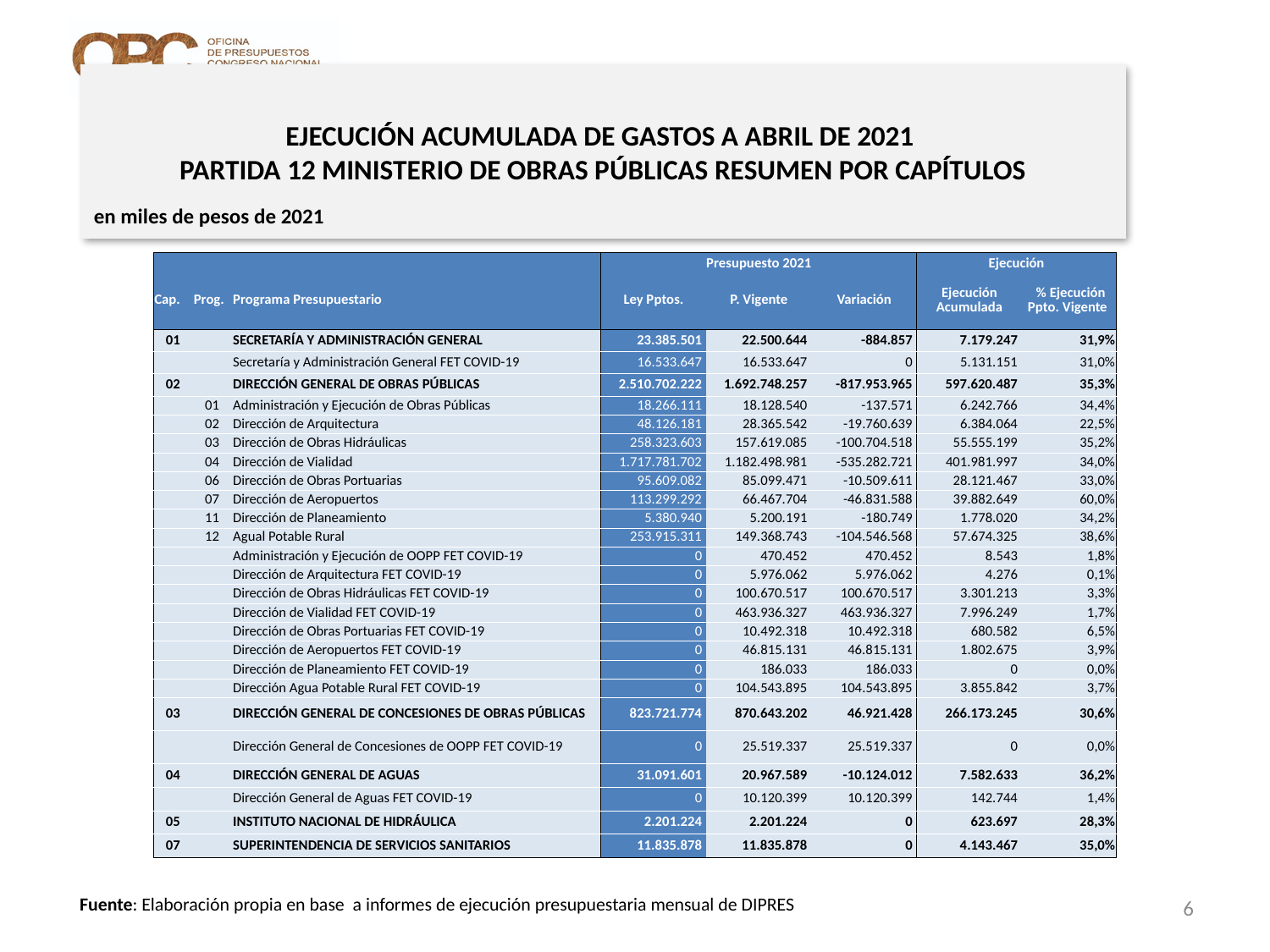

# EJECUCIÓN ACUMULADA DE GASTOS A ABRIL DE 2021 PARTIDA 12 MINISTERIO DE OBRAS PÚBLICAS RESUMEN POR CAPÍTULOS
en miles de pesos de 2021
|  |  |  | Presupuesto 2021 |  |  | Ejecución |  |
| --- | --- | --- | --- | --- | --- | --- | --- |
| Cap. | Prog. | Programa Presupuestario | Ley Pptos. | P. Vigente | Variación | Ejecución Acumulada | % Ejecución Ppto. Vigente |
| 01 |  | SECRETARÍA Y ADMINISTRACIÓN GENERAL | 23.385.501 | 22.500.644 | -884.857 | 7.179.247 | 31,9% |
|  |  | Secretaría y Administración General FET COVID-19 | 16.533.647 | 16.533.647 | 0 | 5.131.151 | 31,0% |
| 02 |  | DIRECCIÓN GENERAL DE OBRAS PÚBLICAS | 2.510.702.222 | 1.692.748.257 | -817.953.965 | 597.620.487 | 35,3% |
|  | 01 | Administración y Ejecución de Obras Públicas | 18.266.111 | 18.128.540 | -137.571 | 6.242.766 | 34,4% |
|  | 02 | Dirección de Arquitectura | 48.126.181 | 28.365.542 | -19.760.639 | 6.384.064 | 22,5% |
|  | 03 | Dirección de Obras Hidráulicas | 258.323.603 | 157.619.085 | -100.704.518 | 55.555.199 | 35,2% |
|  | 04 | Dirección de Vialidad | 1.717.781.702 | 1.182.498.981 | -535.282.721 | 401.981.997 | 34,0% |
|  | 06 | Dirección de Obras Portuarias | 95.609.082 | 85.099.471 | -10.509.611 | 28.121.467 | 33,0% |
|  | 07 | Dirección de Aeropuertos | 113.299.292 | 66.467.704 | -46.831.588 | 39.882.649 | 60,0% |
|  | 11 | Dirección de Planeamiento | 5.380.940 | 5.200.191 | -180.749 | 1.778.020 | 34,2% |
|  | 12 | Agual Potable Rural | 253.915.311 | 149.368.743 | -104.546.568 | 57.674.325 | 38,6% |
|  |  | Administración y Ejecución de OOPP FET COVID-19 | 0 | 470.452 | 470.452 | 8.543 | 1,8% |
|  |  | Dirección de Arquitectura FET COVID-19 | 0 | 5.976.062 | 5.976.062 | 4.276 | 0,1% |
|  |  | Dirección de Obras Hidráulicas FET COVID-19 | 0 | 100.670.517 | 100.670.517 | 3.301.213 | 3,3% |
|  |  | Dirección de Vialidad FET COVID-19 | 0 | 463.936.327 | 463.936.327 | 7.996.249 | 1,7% |
|  |  | Dirección de Obras Portuarias FET COVID-19 | 0 | 10.492.318 | 10.492.318 | 680.582 | 6,5% |
|  |  | Dirección de Aeropuertos FET COVID-19 | 0 | 46.815.131 | 46.815.131 | 1.802.675 | 3,9% |
|  |  | Dirección de Planeamiento FET COVID-19 | 0 | 186.033 | 186.033 | 0 | 0,0% |
|  |  | Dirección Agua Potable Rural FET COVID-19 | 0 | 104.543.895 | 104.543.895 | 3.855.842 | 3,7% |
| 03 |  | DIRECCIÓN GENERAL DE CONCESIONES DE OBRAS PÚBLICAS | 823.721.774 | 870.643.202 | 46.921.428 | 266.173.245 | 30,6% |
|  |  | Dirección General de Concesiones de OOPP FET COVID-19 | 0 | 25.519.337 | 25.519.337 | 0 | 0,0% |
| 04 |  | DIRECCIÓN GENERAL DE AGUAS | 31.091.601 | 20.967.589 | -10.124.012 | 7.582.633 | 36,2% |
|  |  | Dirección General de Aguas FET COVID-19 | 0 | 10.120.399 | 10.120.399 | 142.744 | 1,4% |
| 05 |  | INSTITUTO NACIONAL DE HIDRÁULICA | 2.201.224 | 2.201.224 | 0 | 623.697 | 28,3% |
| 07 |  | SUPERINTENDENCIA DE SERVICIOS SANITARIOS | 11.835.878 | 11.835.878 | 0 | 4.143.467 | 35,0% |
6
Fuente: Elaboración propia en base  a informes de ejecución presupuestaria mensual de DIPRES